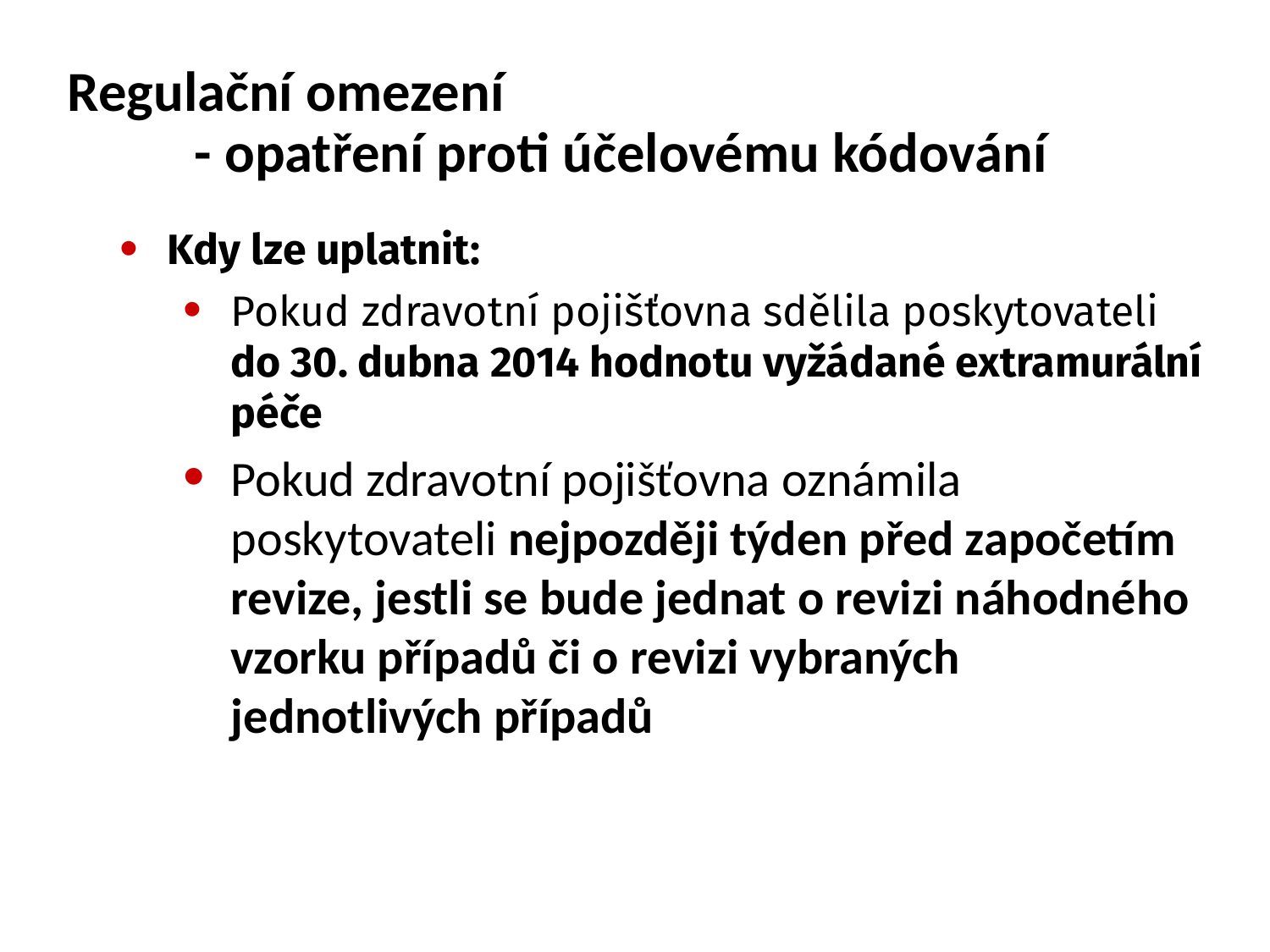

Regulační omezení
	- opatření proti účelovému kódování

Kdy lze uplatnit:
Pokud zdravotní pojišťovna sdělila poskytovateli do 30. dubna 2014 hodnotu vyžádané extramurální péče
Pokud zdravotní pojišťovna oznámila poskytovateli nejpozději týden před započetím revize, jestli se bude jednat o revizi náhodného vzorku případů či o revizi vybraných jednotlivých případů